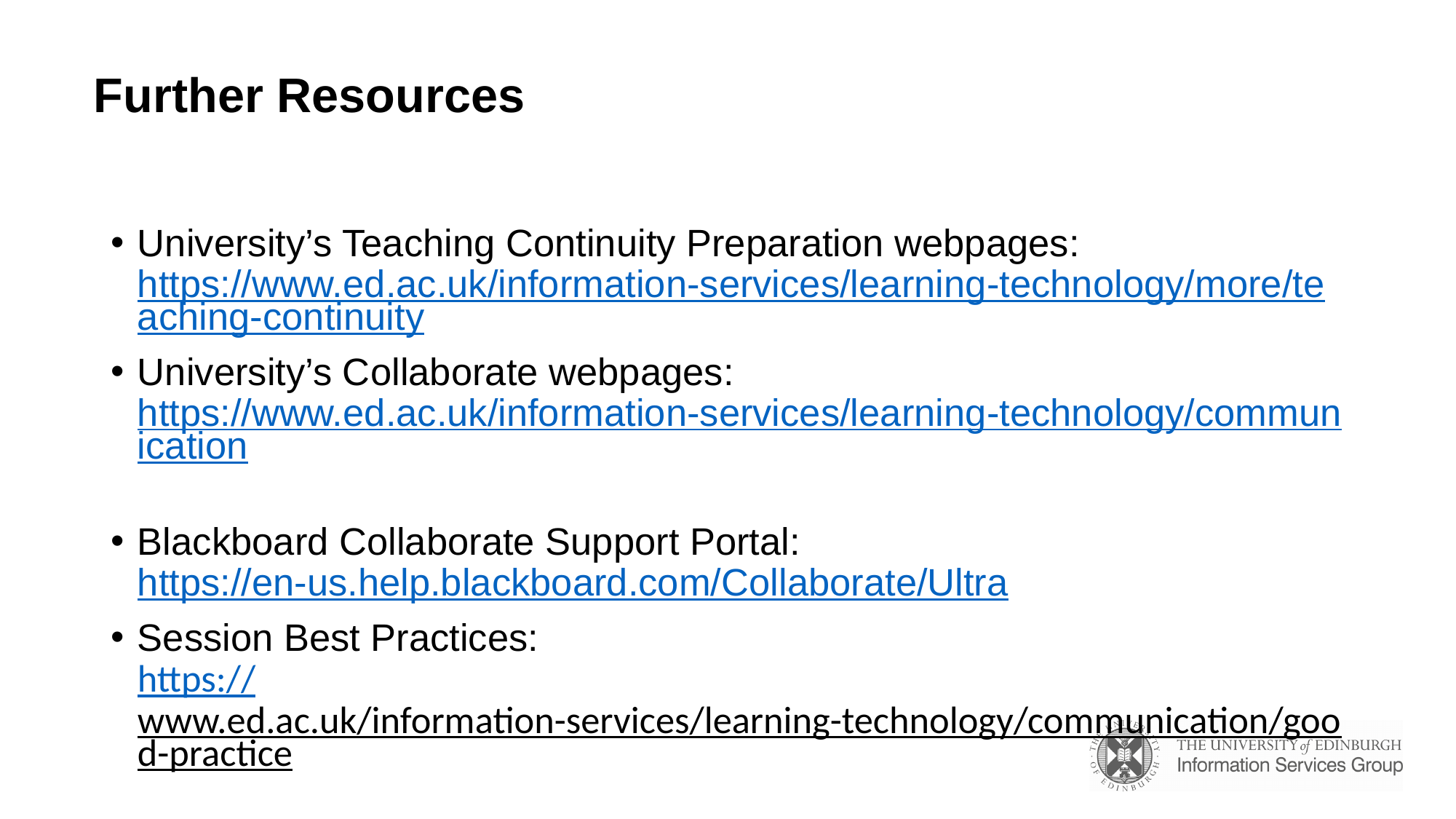

# Further Resources
University’s Teaching Continuity Preparation webpages:
https://www.ed.ac.uk/information-services/learning-technology/more/teaching-continuity
University’s Collaborate webpages:
https://www.ed.ac.uk/information-services/learning-technology/communication
Blackboard Collaborate Support Portal:
https://en-us.help.blackboard.com/Collaborate/Ultra
Session Best Practices:
https://www.ed.ac.uk/information-services/learning-technology/communication/good-practice